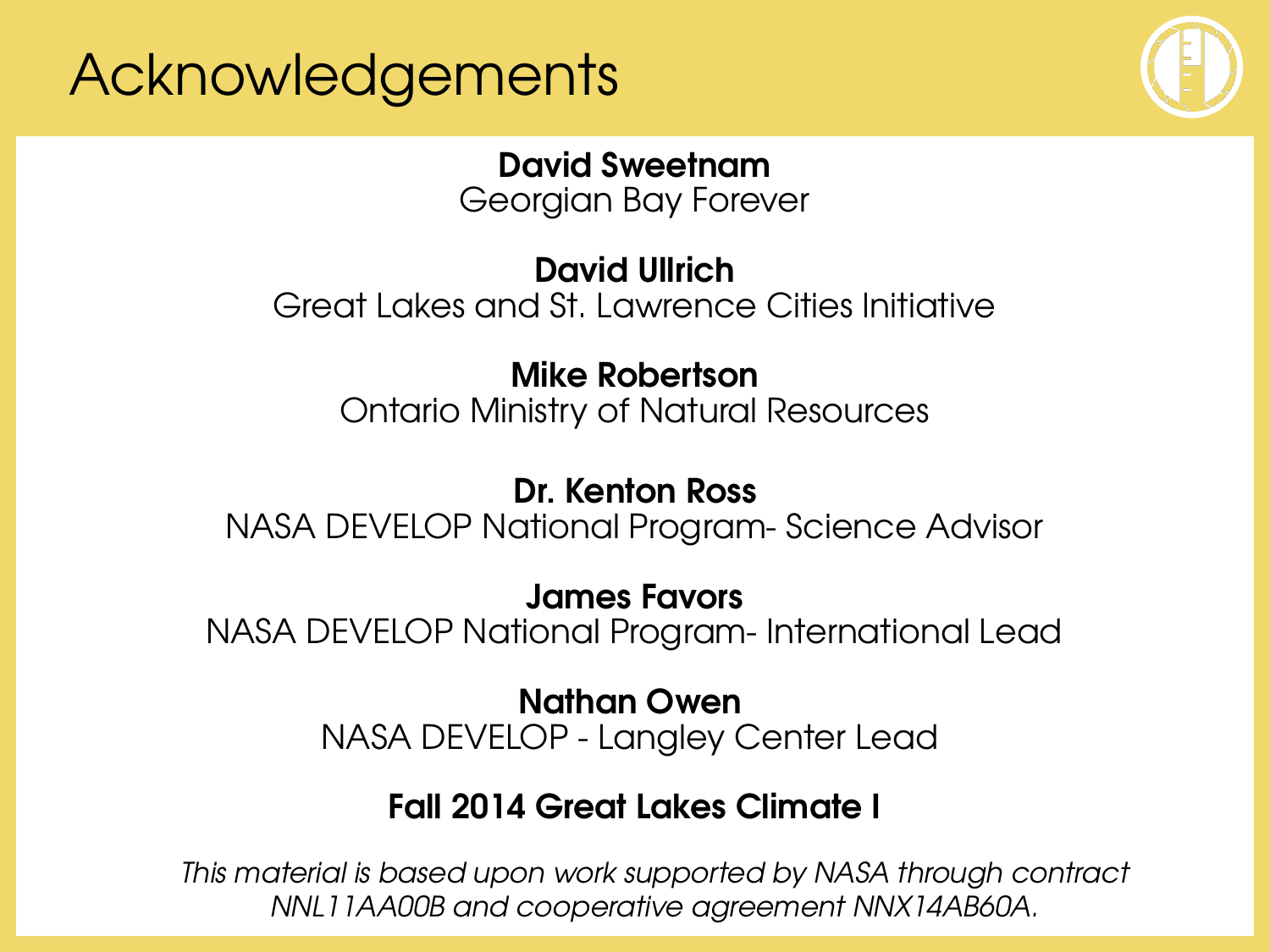

# Acknowledgements
David Sweetnam
Georgian Bay Forever

David Ullrich
Great Lakes and St. Lawrence Cities Initiative

Mike Robertson
Ontario Ministry of Natural Resources

Dr. Kenton Ross
NASA DEVELOP National Program- Science Advisor

James Favors
NASA DEVELOP National Program- International Lead

Nathan Owen
NASA DEVELOP - Langley Center Lead

Fall 2014 Great Lakes Climate I

This material is based upon work supported by NASA through contract NNL11AA00B and cooperative agreement NNX14AB60A.